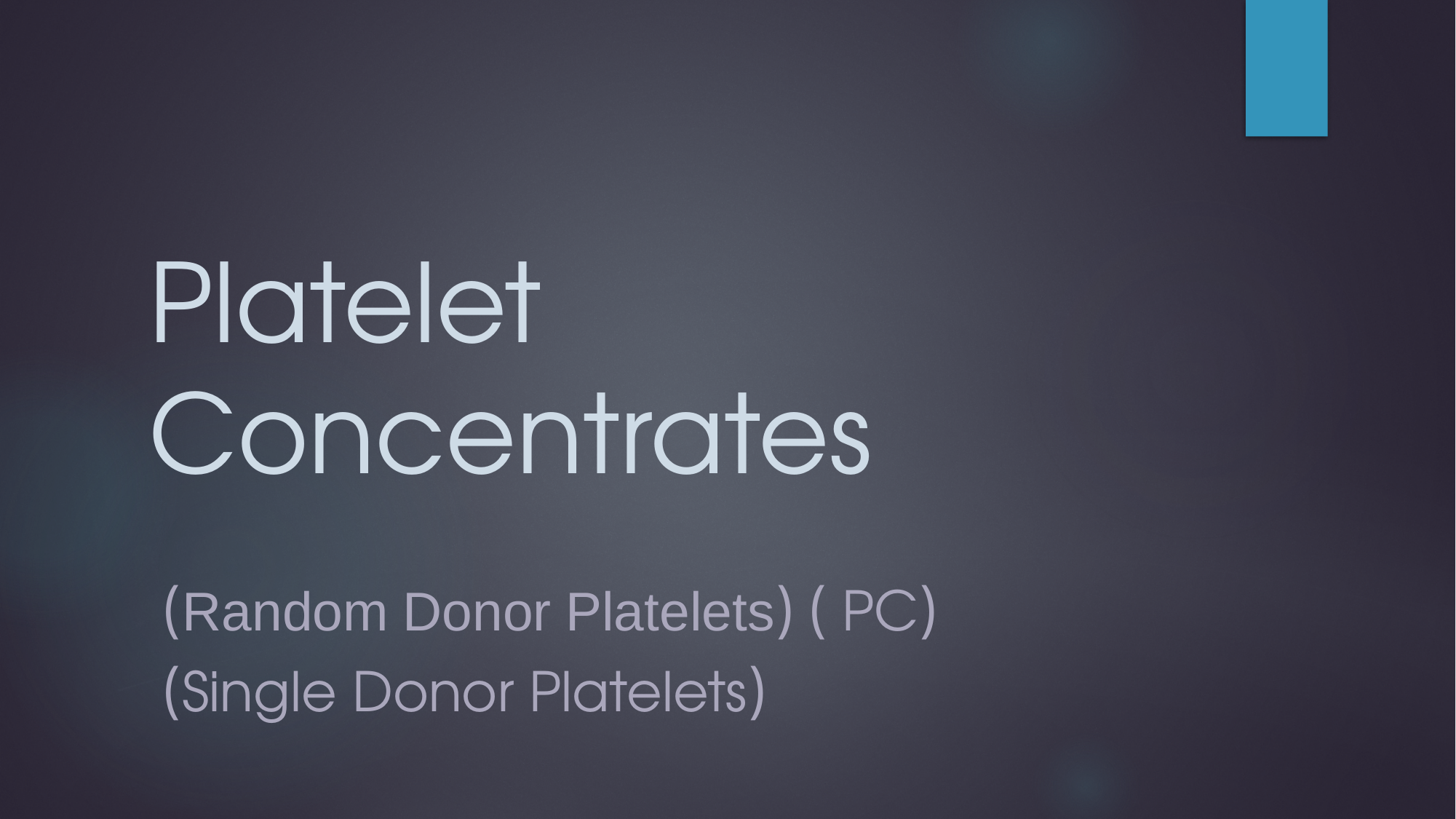

# Platelet Concentrates
(PC ) (Random Donor Platelets)
(Single Donor Platelets)